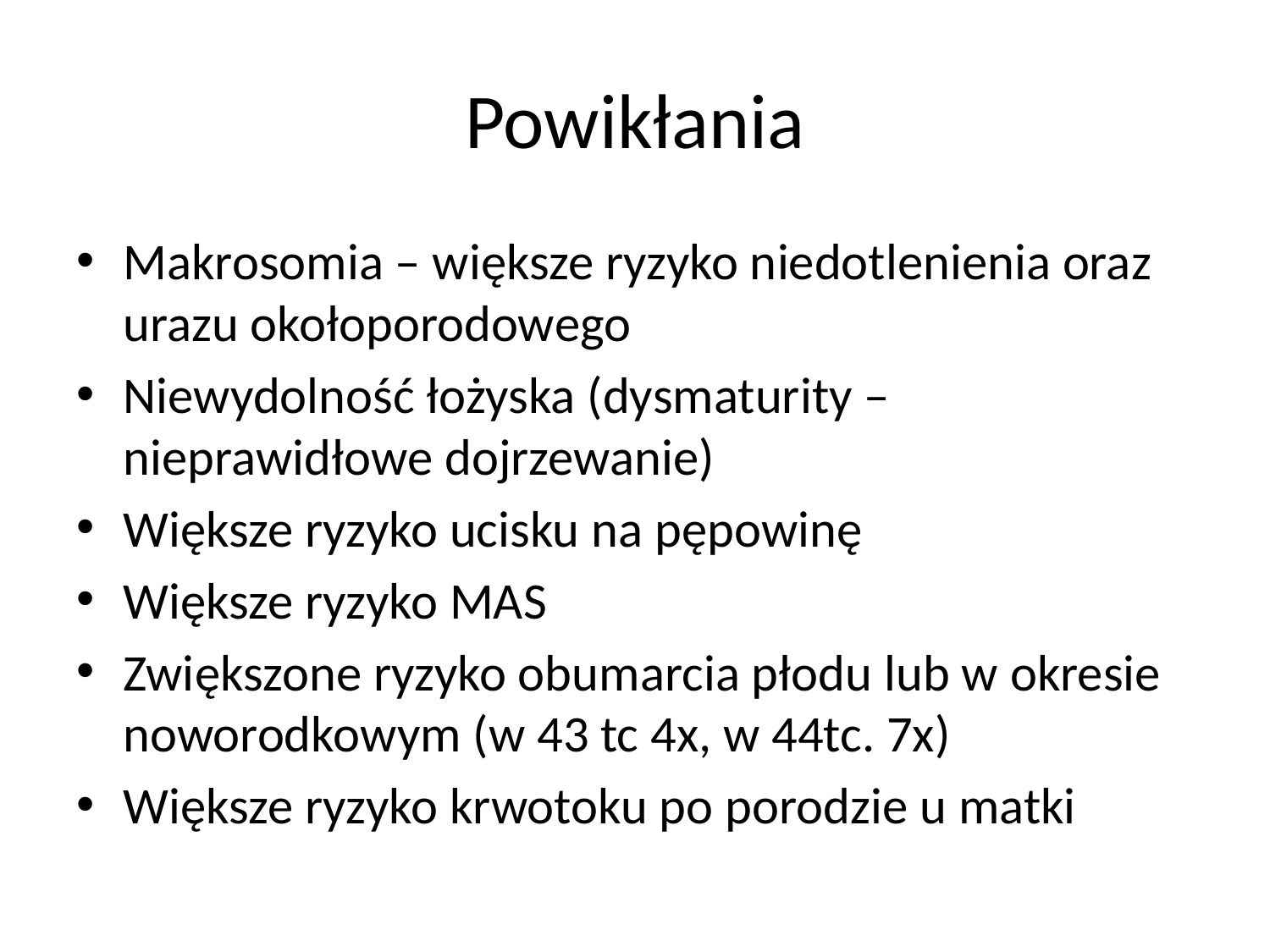

# Powikłania
Makrosomia – większe ryzyko niedotlenienia oraz urazu okołoporodowego
Niewydolność łożyska (dysmaturity – nieprawidłowe dojrzewanie)
Większe ryzyko ucisku na pępowinę
Większe ryzyko MAS
Zwiększone ryzyko obumarcia płodu lub w okresie noworodkowym (w 43 tc 4x, w 44tc. 7x)
Większe ryzyko krwotoku po porodzie u matki